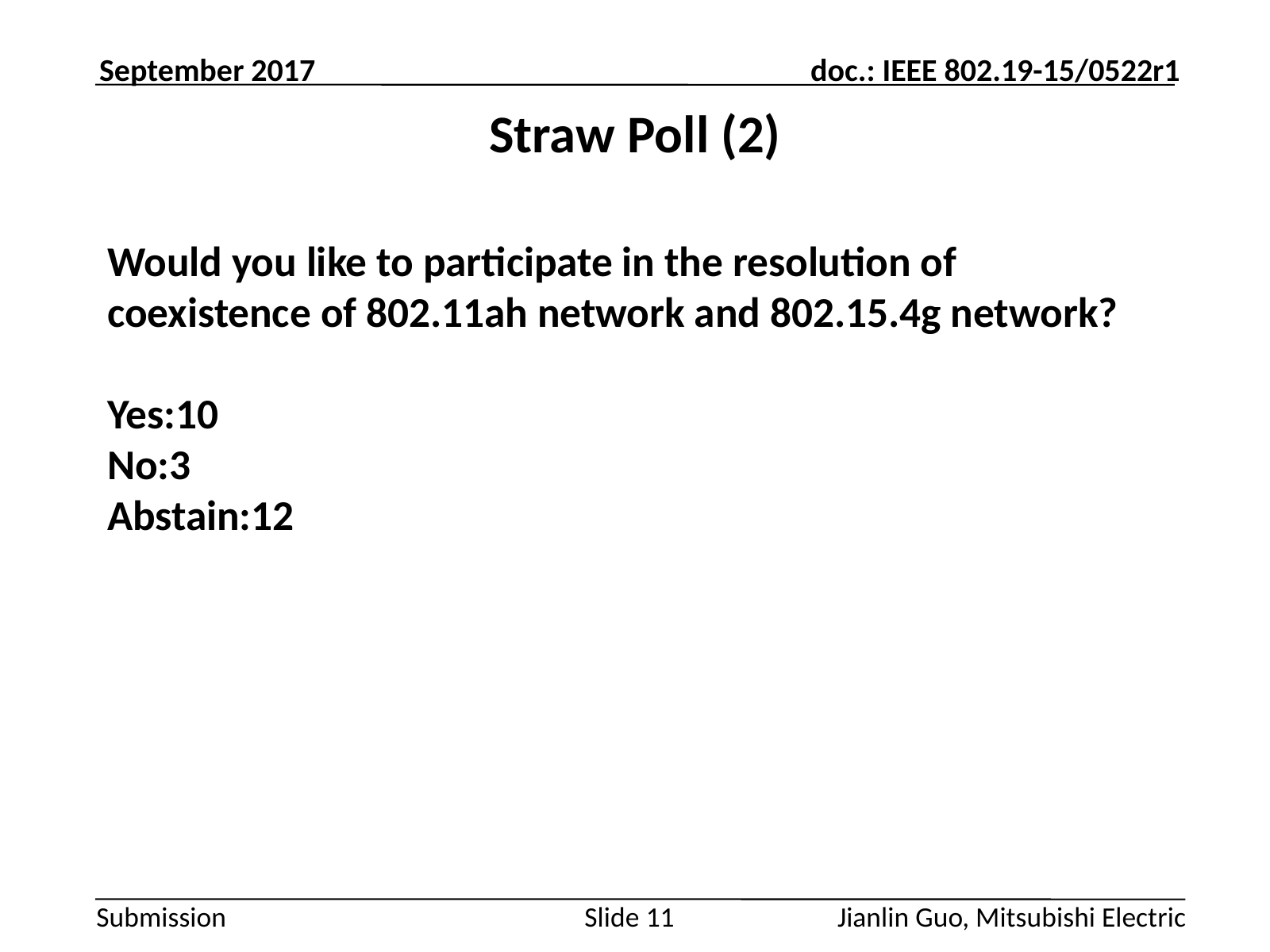

September 2017
# Straw Poll (2)
Would you like to participate in the resolution of coexistence of 802.11ah network and 802.15.4g network?

Yes:10
No:3
Abstain:12
Jianlin Guo, Mitsubishi Electric
Slide 11